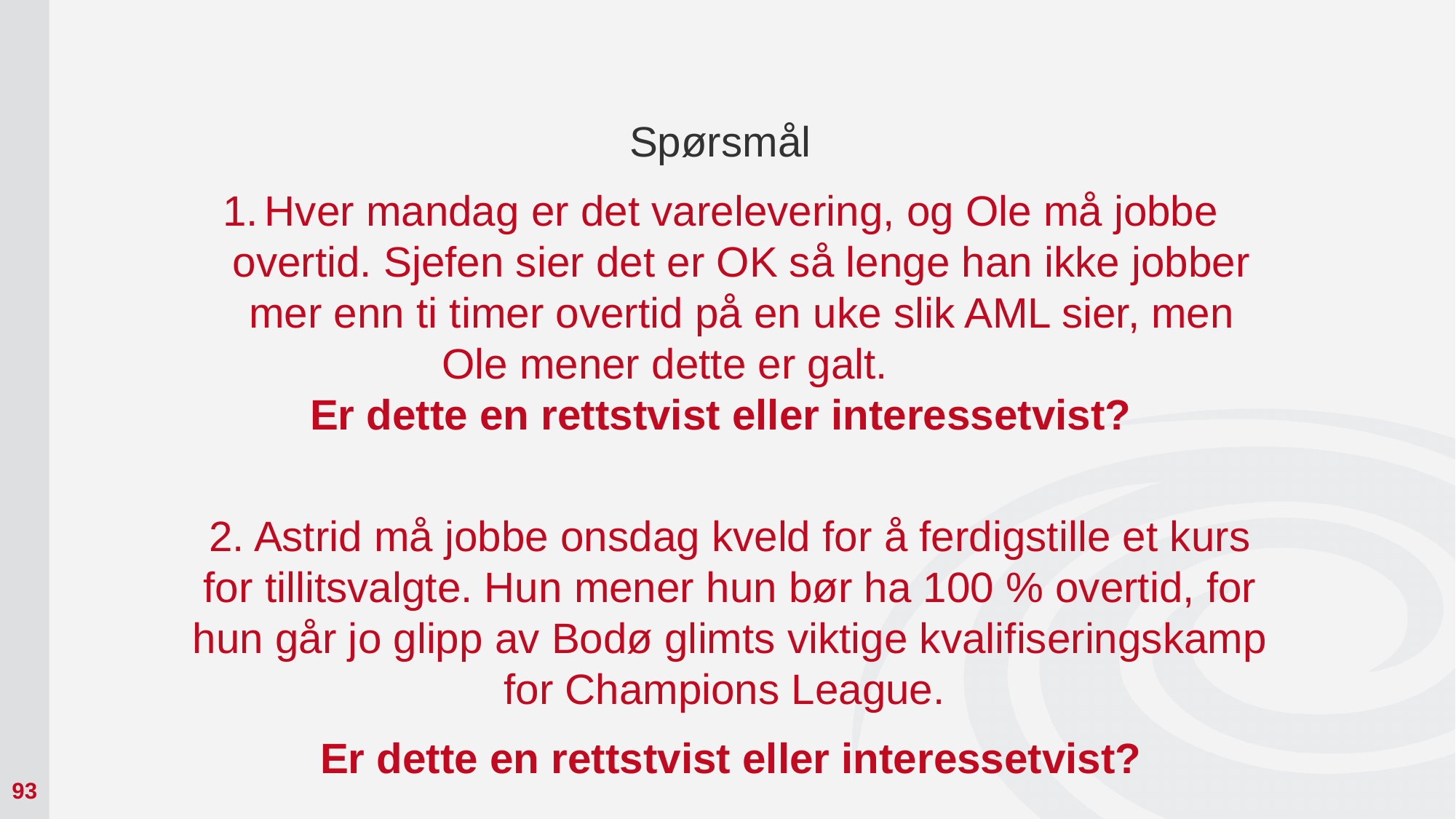

Spørsmål
Hver mandag er det varelevering, og Ole må jobbe overtid. Sjefen sier det er OK så lenge han ikke jobber mer enn ti timer overtid på en uke slik AML sier, men Ole mener dette er galt.
Er dette en rettstvist eller interessetvist?
2. Astrid må jobbe onsdag kveld for å ferdigstille et kurs for tillitsvalgte. Hun mener hun bør ha 100 % overtid, for hun går jo glipp av Bodø glimts viktige kvalifiseringskamp for Champions League.
Er dette en rettstvist eller interessetvist?
93